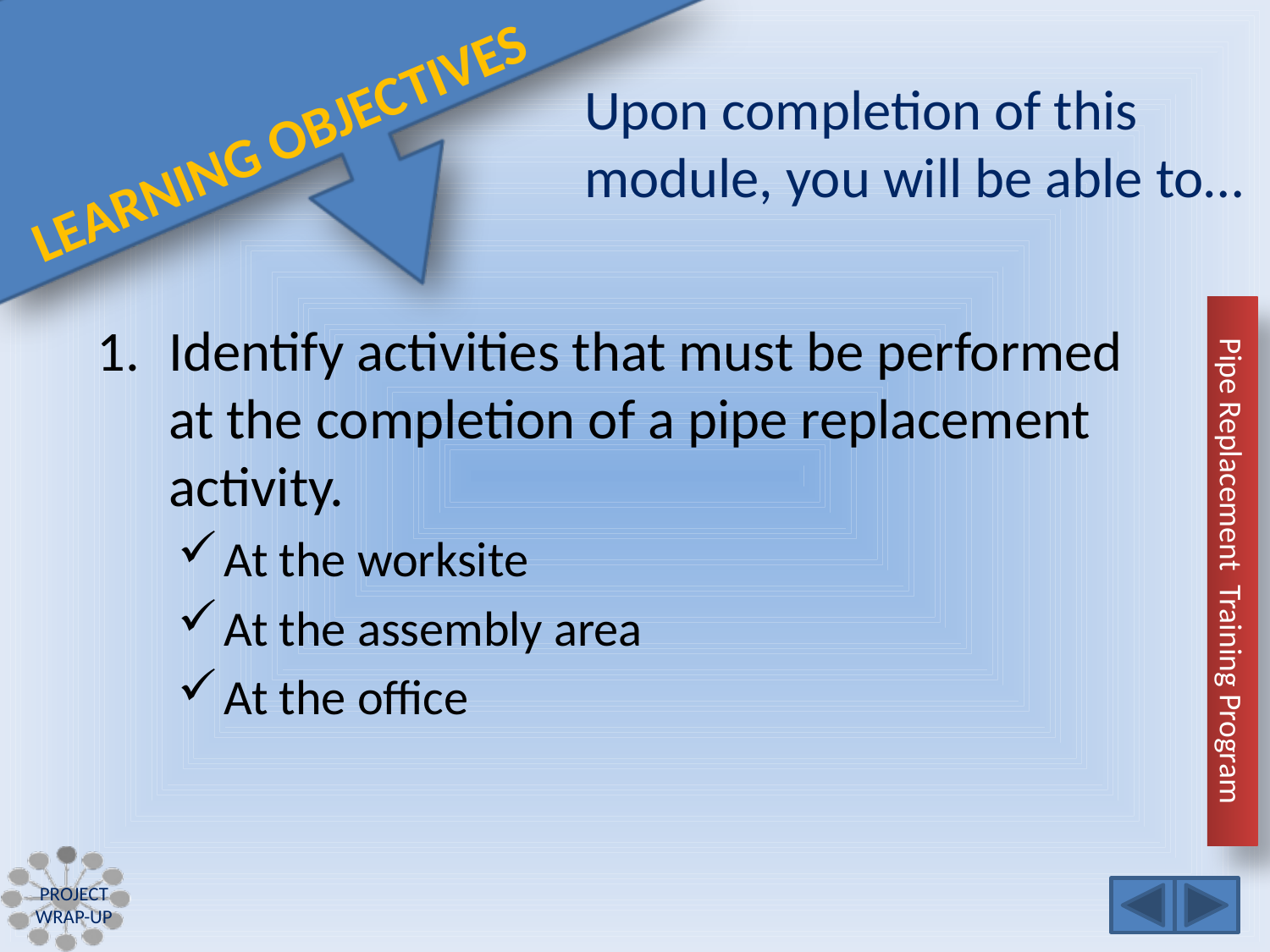

Identify activities that must be performed at the completion of a pipe replacement activity.
At the worksite
At the assembly area
At the office
Project wrap-up